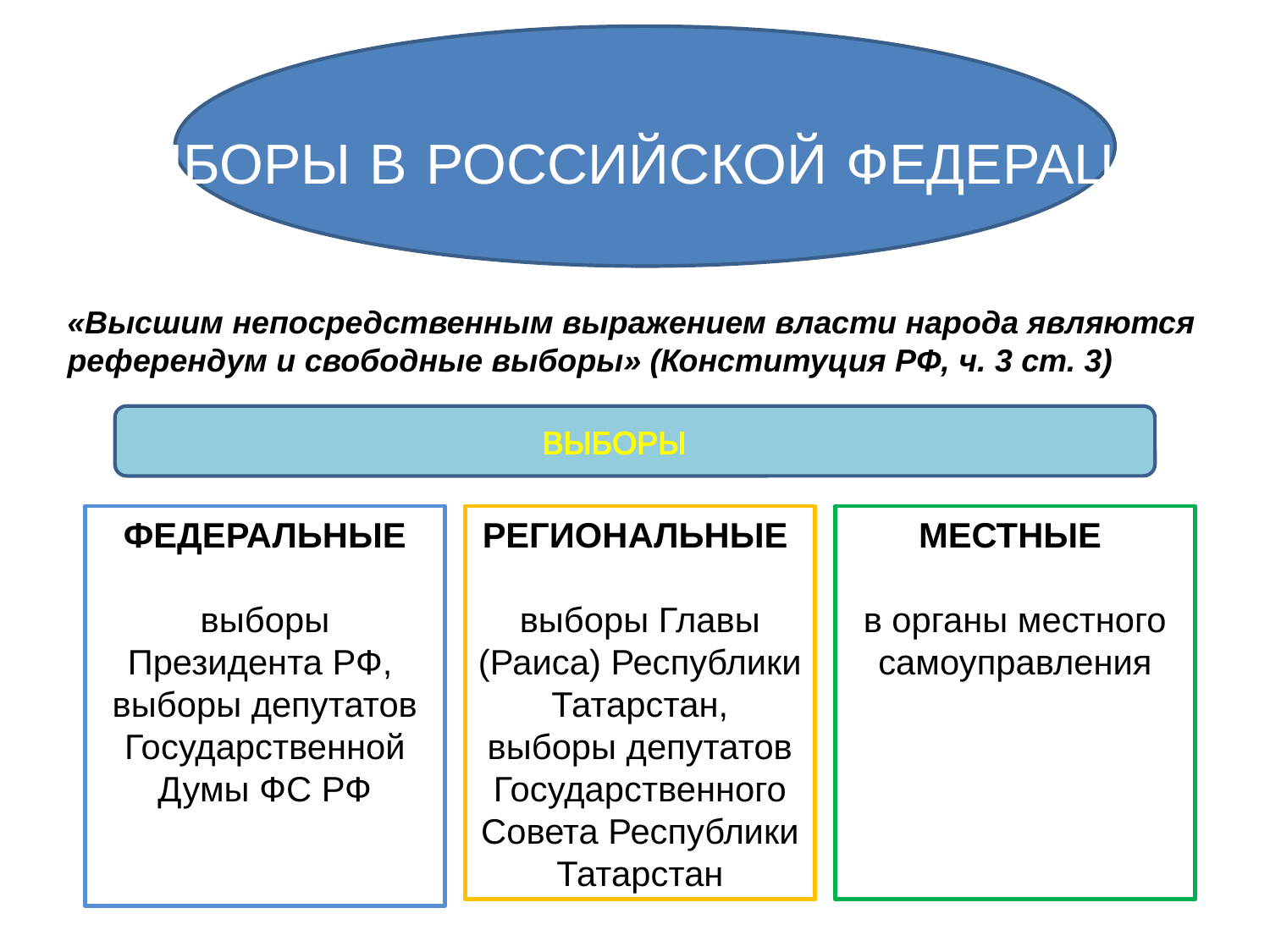

# ВЫБОРЫ В РОССИЙСКОЙ ФЕДЕРАЦИИ
«Высшим непосредственным выражением власти народа являются референдум и свободные выборы» (Конституция РФ, ч. 3 ст. 3)

ВЫБОРЫ
ФЕДЕРАЛЬНЫЕ

выборы
Президента РФ,
выборы депутатов Государственной Думы ФС РФ
МЕСТНЫЕ

в органы местного самоуправления

РЕГИОНАЛЬНЫЕ
выборы Главы (Раиса) Республики Татарстан,
выборы депутатов Государственного Совета Республики Татарстан